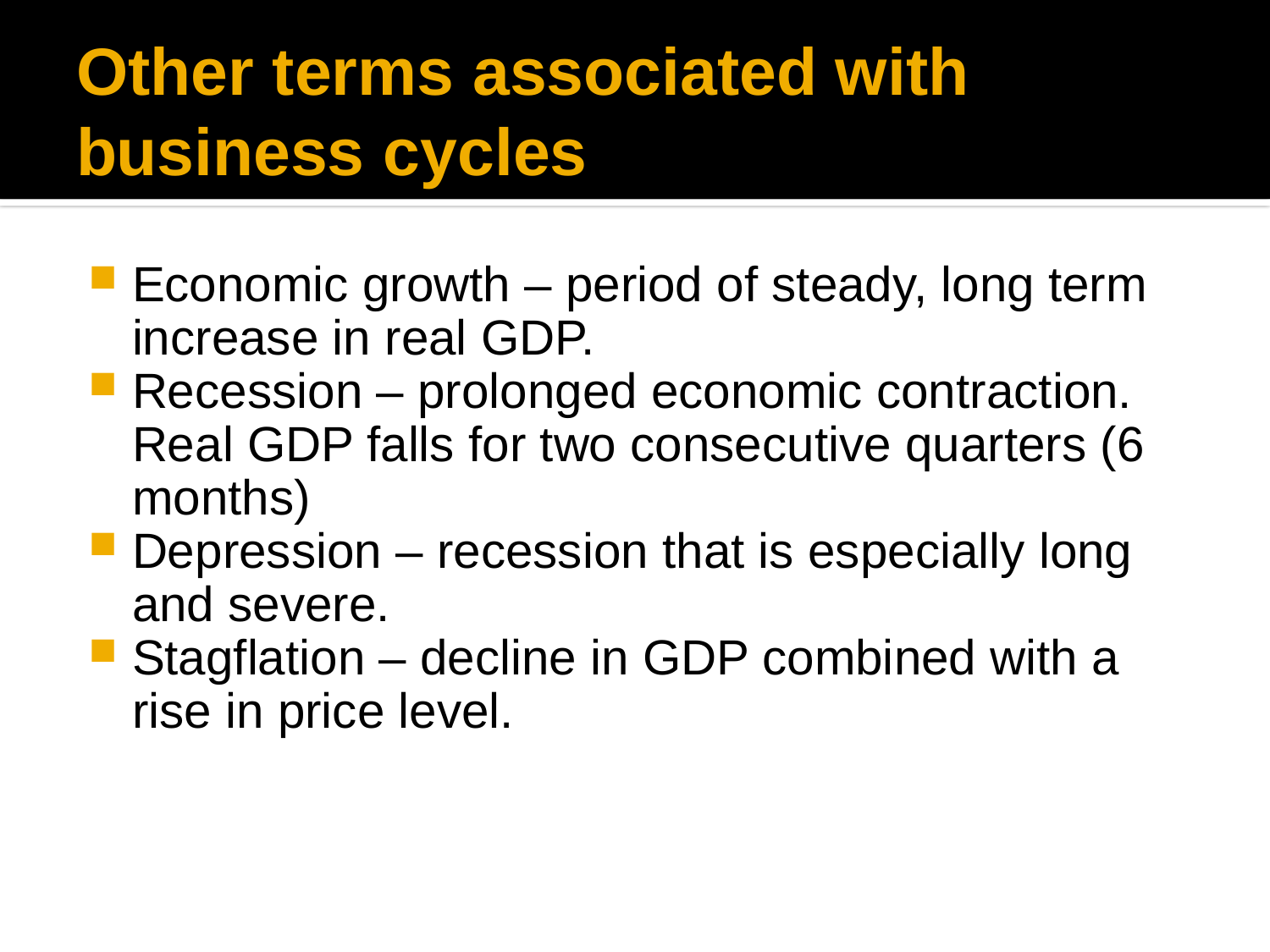

# Other terms associated with business cycles
Economic growth – period of steady, long term increase in real GDP.
Recession – prolonged economic contraction.  Real GDP falls for two consecutive quarters (6 months)
Depression – recession that is especially long and severe.
Stagflation – decline in GDP combined with a rise in price level.